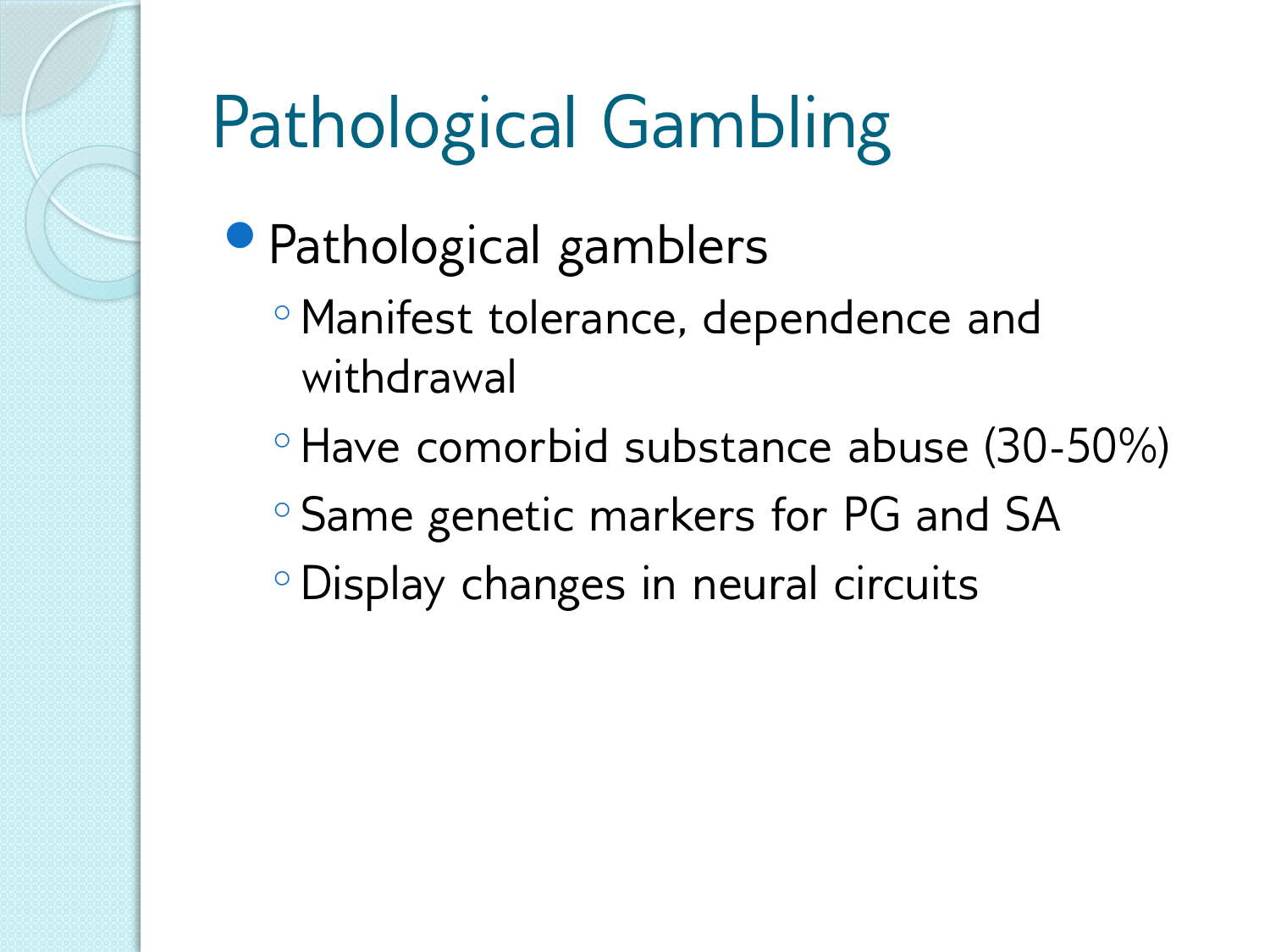

# Pathological Gambling
Pathological gamblers
Manifest tolerance, dependence and withdrawal
Have comorbid substance abuse (30-50%)
Same genetic markers for PG and SA
Display changes in neural circuits